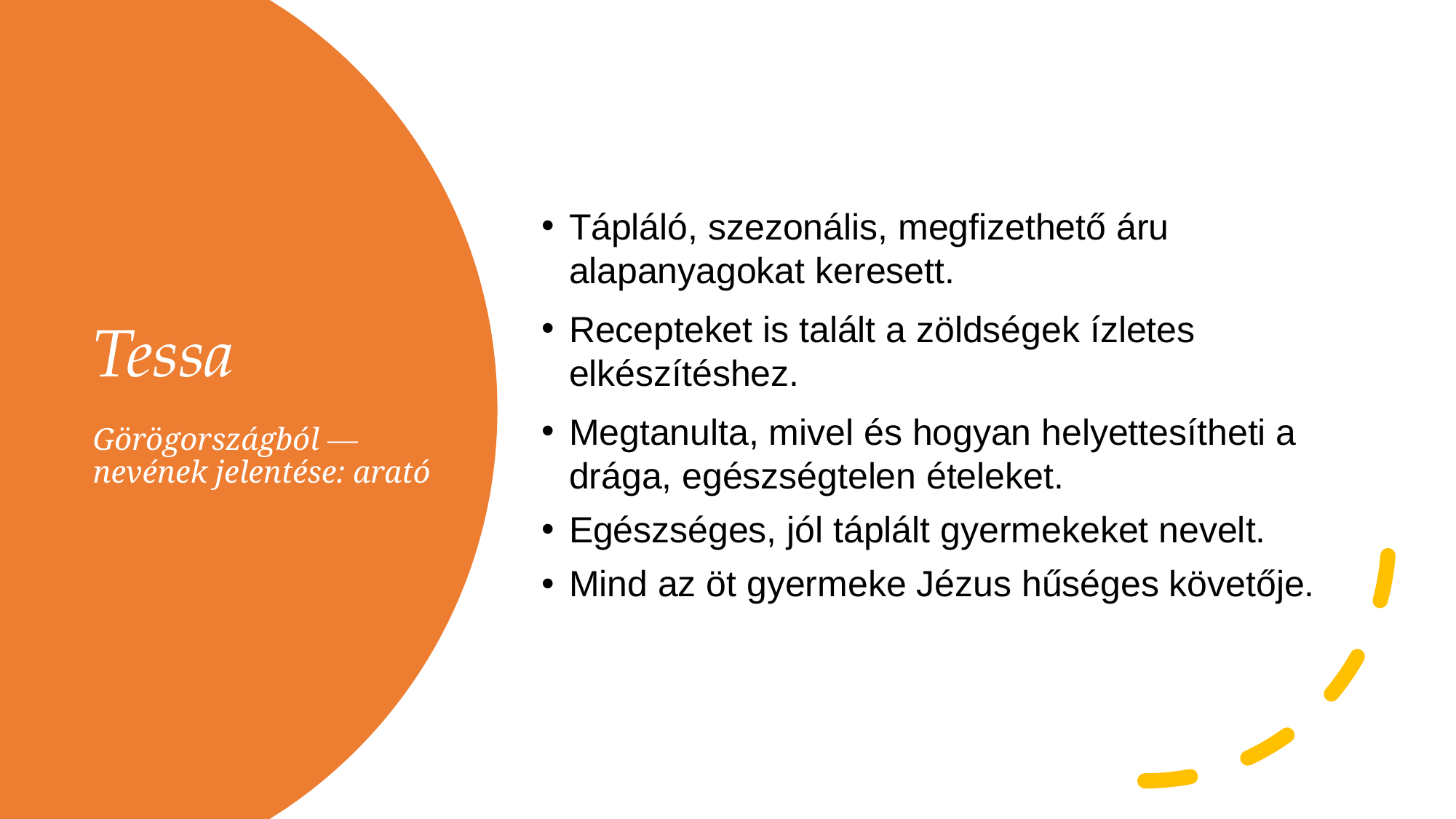

Tápláló, szezonális, megfizethető áru alapanyagokat keresett.
Recepteket is talált a zöldségek ízletes elkészítéshez.
Megtanulta, mivel és hogyan helyettesítheti a drága, egészségtelen ételeket.
Egészséges, jól táplált gyermekeket nevelt.
Mind az öt gyermeke Jézus hűséges követője.
# Tessa Görögországból — nevének jelentése: arató